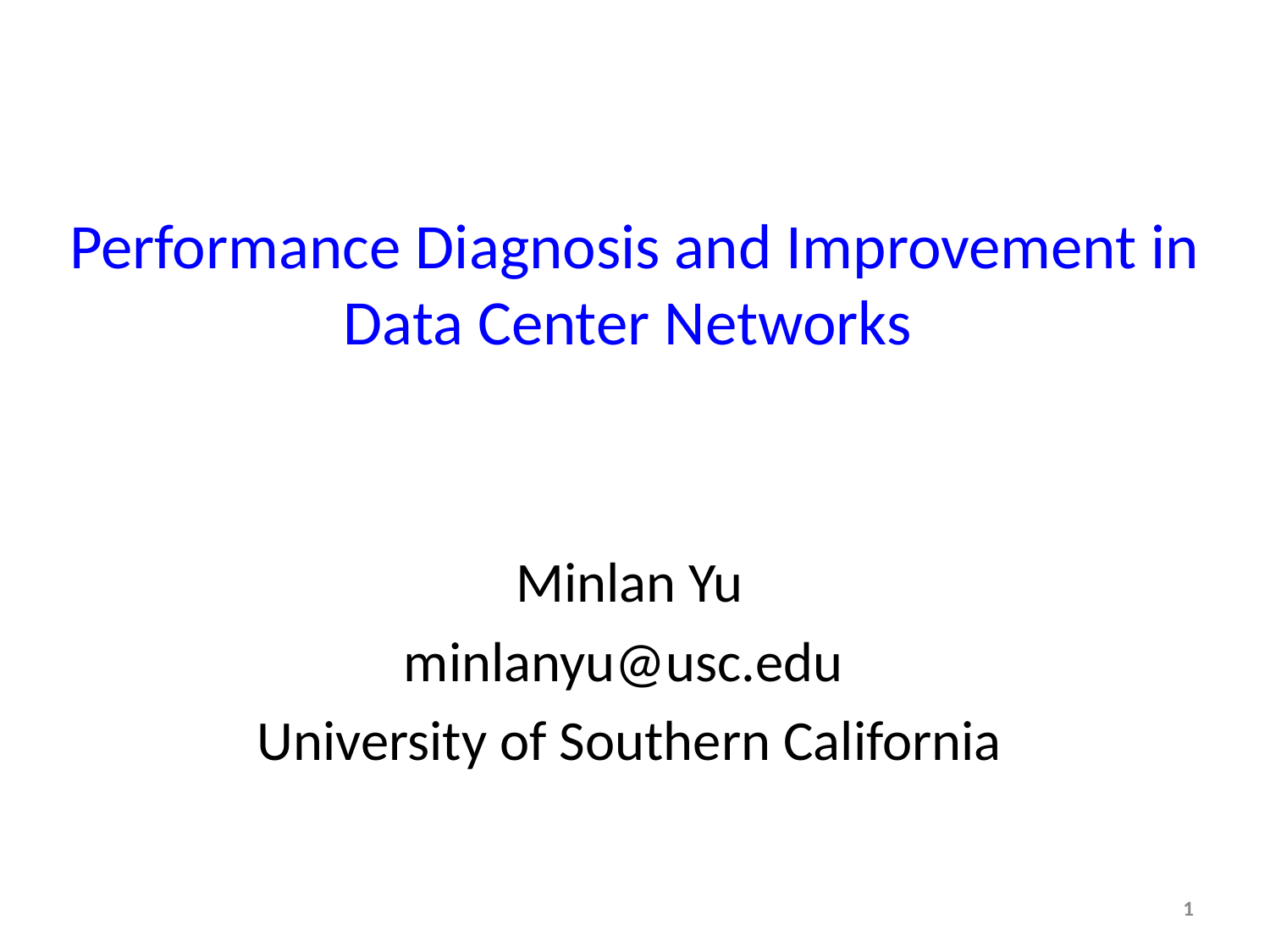

# Performance Diagnosis and Improvement in Data Center Networks
Minlan Yu
minlanyu@usc.edu
University of Southern California

1